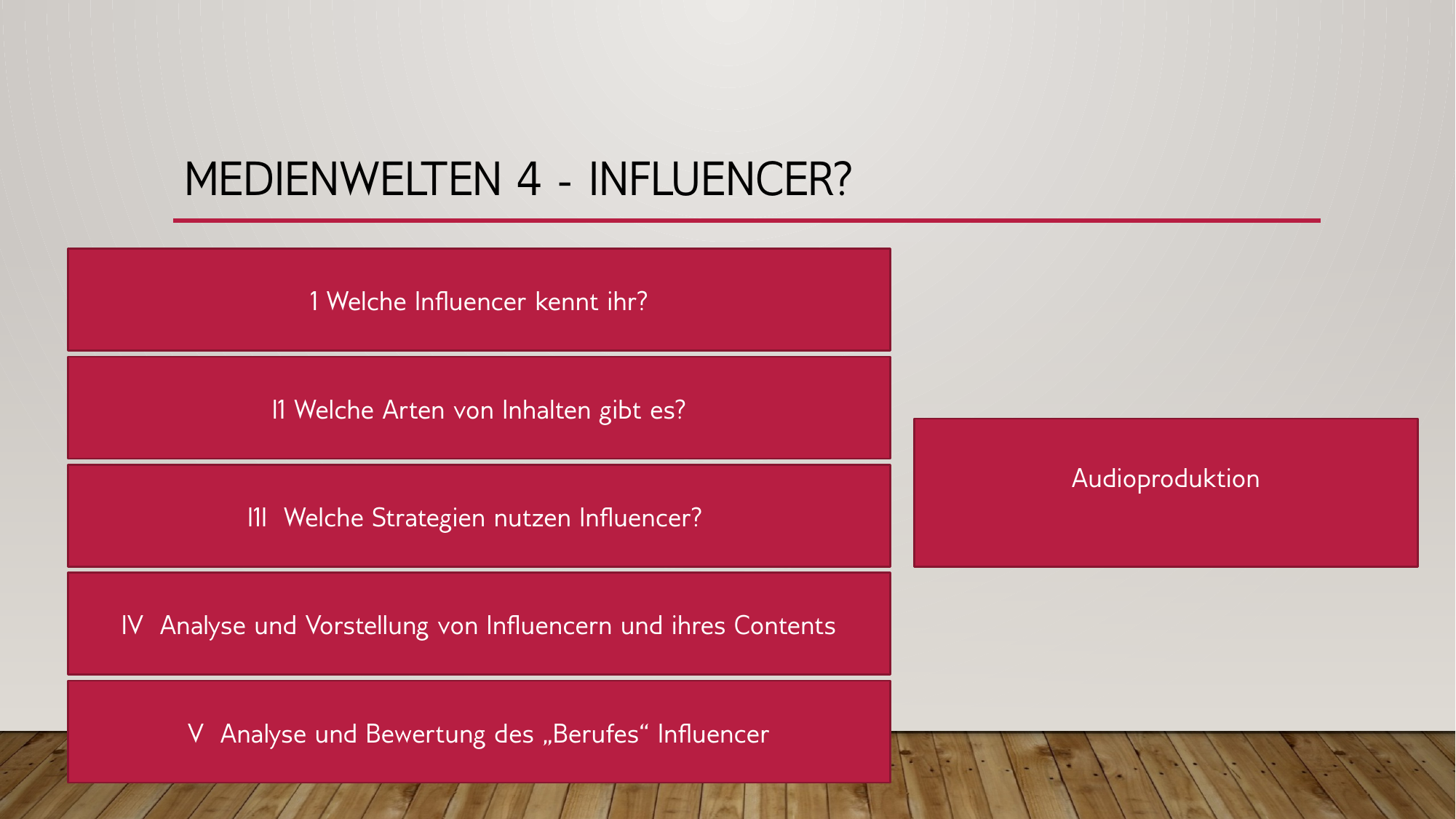

# Medienwelten 4 - Influencer?
1 Welche Influencer kennt ihr?
I1 Welche Arten von Inhalten gibt es?
Audioproduktion

I1I  Welche Strategien nutzen Influencer?
IV  Analyse und Vorstellung von Influencern und ihres Contents
V  Analyse und Bewertung des „Berufes“ Influencer